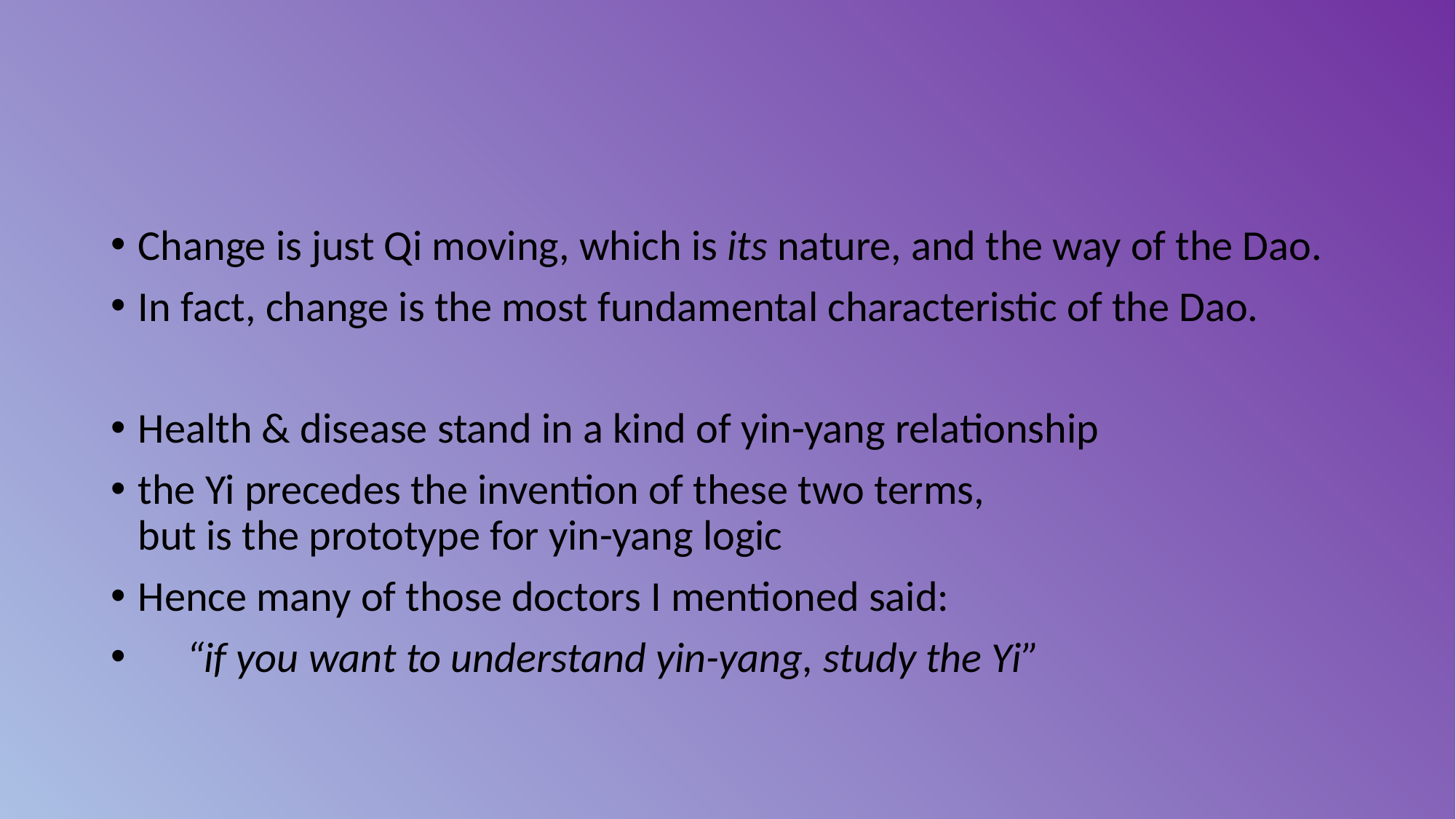

#
Change is just Qi moving, which is its nature, and the way of the Dao.
In fact, change is the most fundamental characteristic of the Dao.

Health & disease stand in a kind of yin-yang relationship
the Yi precedes the invention of these two terms,
but is the prototype for yin-yang logic
Hence many of those doctors I mentioned said:
     “if you want to understand yin-yang, study the Yi”